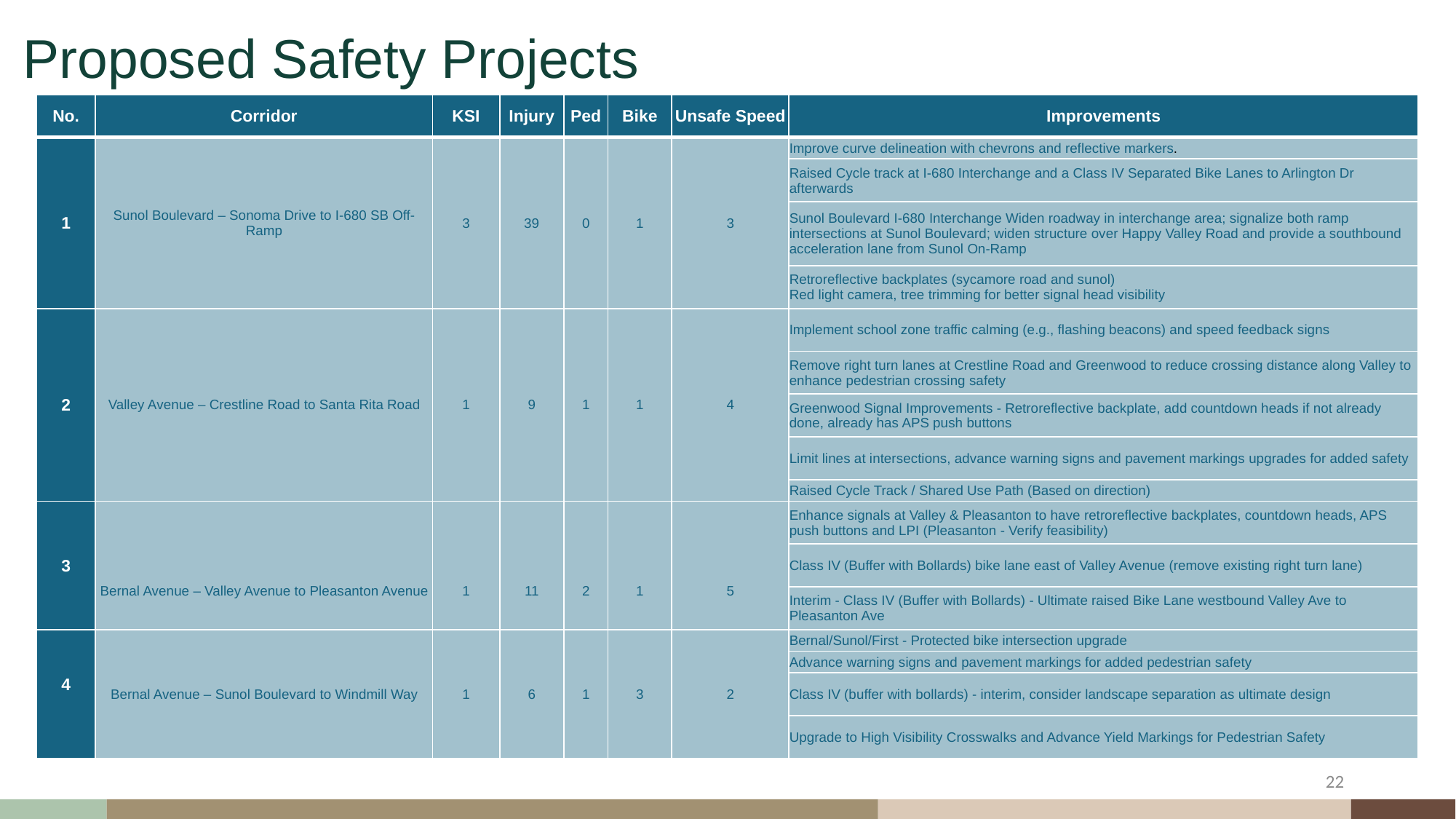

Proposed Safety Projects
| No. | Corridor | KSI | Injury | Ped | Bike | Unsafe Speed | Improvements |
| --- | --- | --- | --- | --- | --- | --- | --- |
| 1 | Sunol Boulevard – Sonoma Drive to I-680 SB Off-Ramp | 3 | 39 | 0 | 1 | 3 | Improve curve delineation with chevrons and reflective markers. |
|  |  |  |  |  |  |  | Raised Cycle track at I-680 Interchange and a Class IV Separated Bike Lanes to Arlington Dr afterwards |
|  |  |  |  |  |  |  | Sunol Boulevard I-680 Interchange Widen roadway in interchange area; signalize both ramp intersections at Sunol Boulevard; widen structure over Happy Valley Road and provide a southbound acceleration lane from Sunol On-Ramp |
|  |  |  |  |  |  |  | Retroreflective backplates (sycamore road and sunol) Red light camera, tree trimming for better signal head visibility |
| 2 | Valley Avenue – Crestline Road to Santa Rita Road | 1 | 9 | 1 | 1 | 4 | Implement school zone traffic calming (e.g., flashing beacons) and speed feedback signs |
|  |  |  |  |  |  |  | Remove right turn lanes at Crestline Road and Greenwood to reduce crossing distance along Valley to enhance pedestrian crossing safety |
|  |  |  |  |  |  |  | Greenwood Signal Improvements - Retroreflective backplate, add countdown heads if not already done, already has APS push buttons |
|  |  |  |  |  |  |  | Limit lines at intersections, advance warning signs and pavement markings upgrades for added safety |
|  |  |  |  |  |  |  | Raised Cycle Track / Shared Use Path (Based on direction) |
| 3 | Bernal Avenue – Valley Avenue to Pleasanton Avenue | 1 | 11 | 2 | 1 | 5 | Enhance signals at Valley & Pleasanton to have retroreflective backplates, countdown heads, APS push buttons and LPI (Pleasanton - Verify feasibility) |
|  |  |  |  |  |  |  | Class IV (Buffer with Bollards) bike lane east of Valley Avenue (remove existing right turn lane) |
|  |  |  |  |  |  |  | Interim - Class IV (Buffer with Bollards) - Ultimate raised Bike Lane westbound Valley Ave to Pleasanton Ave |
| 4 | Bernal Avenue – Sunol Boulevard to Windmill Way | 1 | 6 | 1 | 3 | 2 | Bernal/Sunol/First - Protected bike intersection upgrade |
|  |  |  |  |  |  |  | Advance warning signs and pavement markings for added pedestrian safety |
|  |  |  |  |  |  |  | Class IV (buffer with bollards) - interim, consider landscape separation as ultimate design |
|  |  |  |  |  |  |  | Upgrade to High Visibility Crosswalks and Advance Yield Markings for Pedestrian Safety |
22